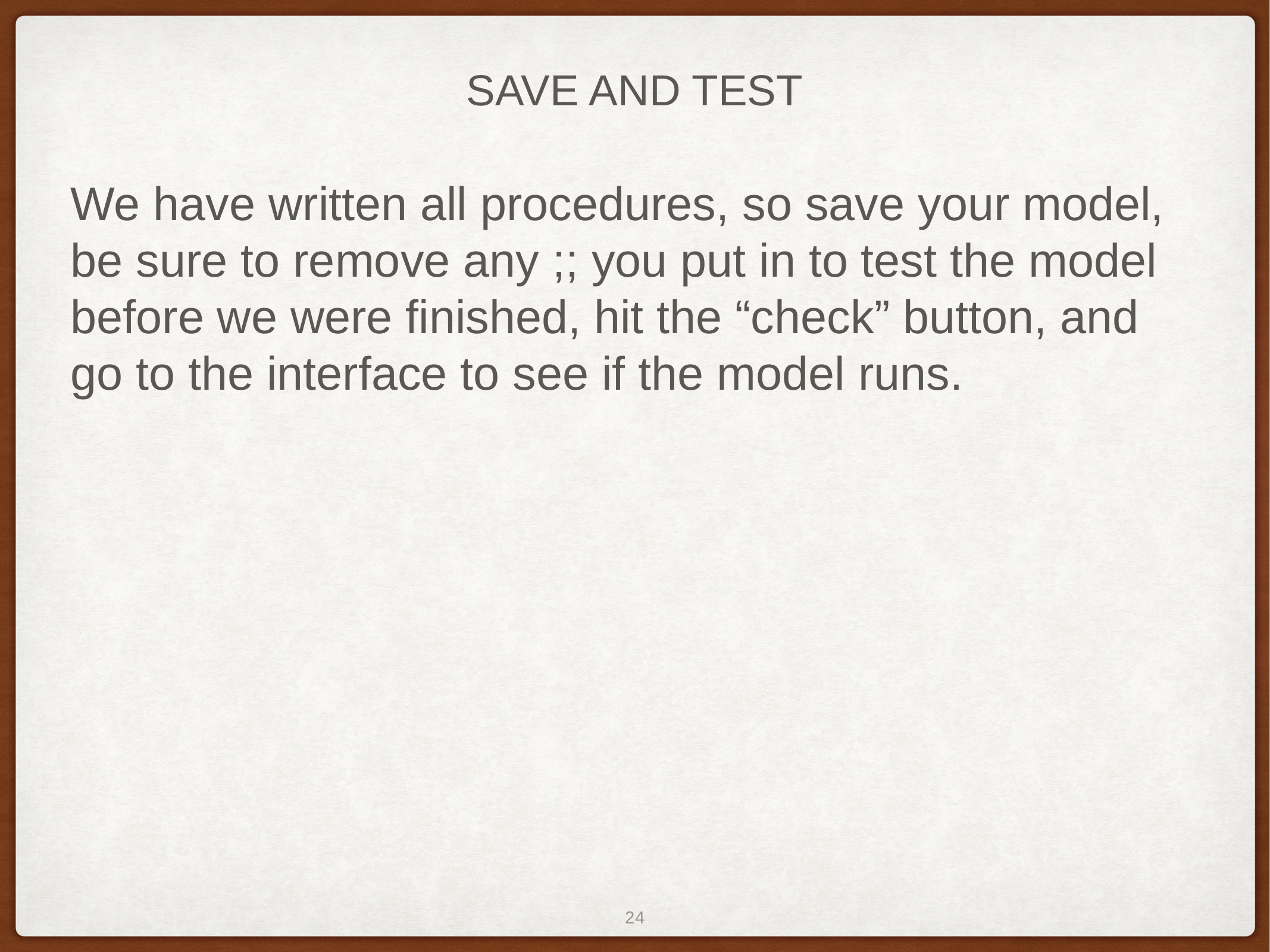

# SAVE AND TEST
We have written all procedures, so save your model, be sure to remove any ;; you put in to test the model before we were finished, hit the “check” button, and go to the interface to see if the model runs.
24